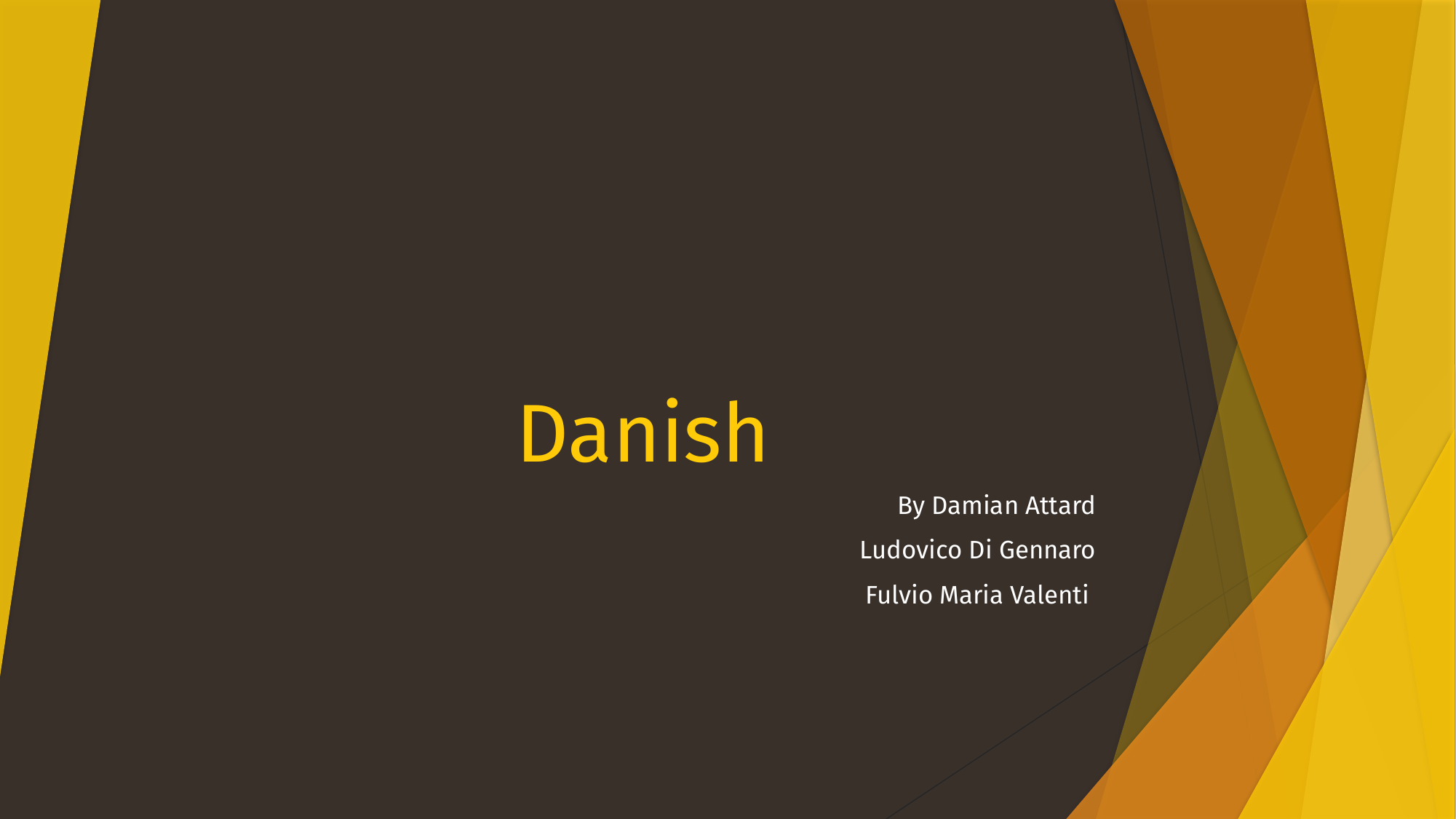

# Danish
By Damian Attard
Ludovico Di Gennaro
Fulvio Maria Valenti